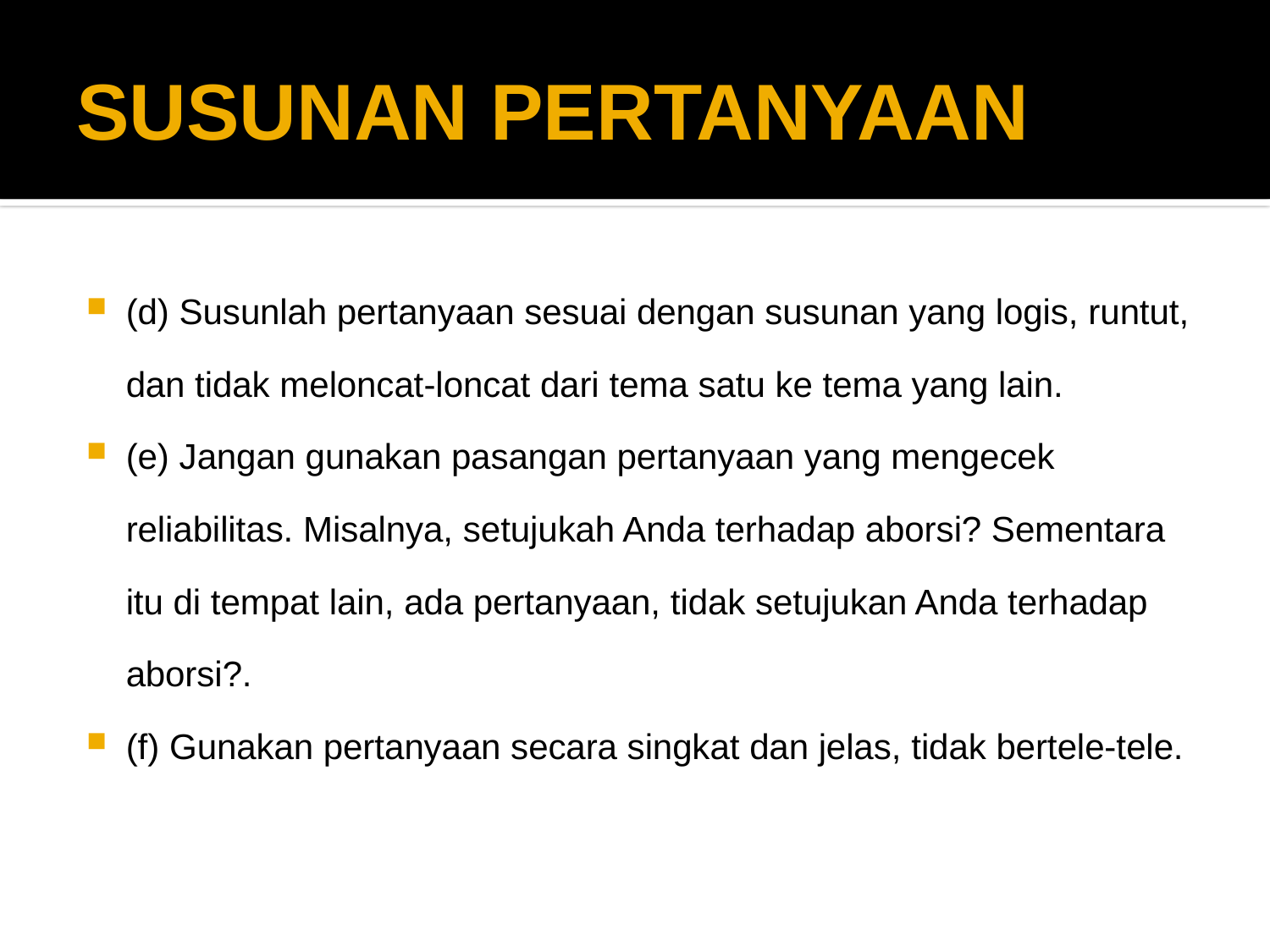

# SUSUNAN PERTANYAAN
(d) Susunlah pertanyaan sesuai dengan susunan yang logis, runtut, dan tidak meloncat-loncat dari tema satu ke tema yang lain.
(e) Jangan gunakan pasangan pertanyaan yang mengecek reliabilitas. Misalnya, setujukah Anda terhadap aborsi? Sementara itu di tempat lain, ada pertanyaan, tidak setujukan Anda terhadap aborsi?.
(f) Gunakan pertanyaan secara singkat dan jelas, tidak bertele-tele.